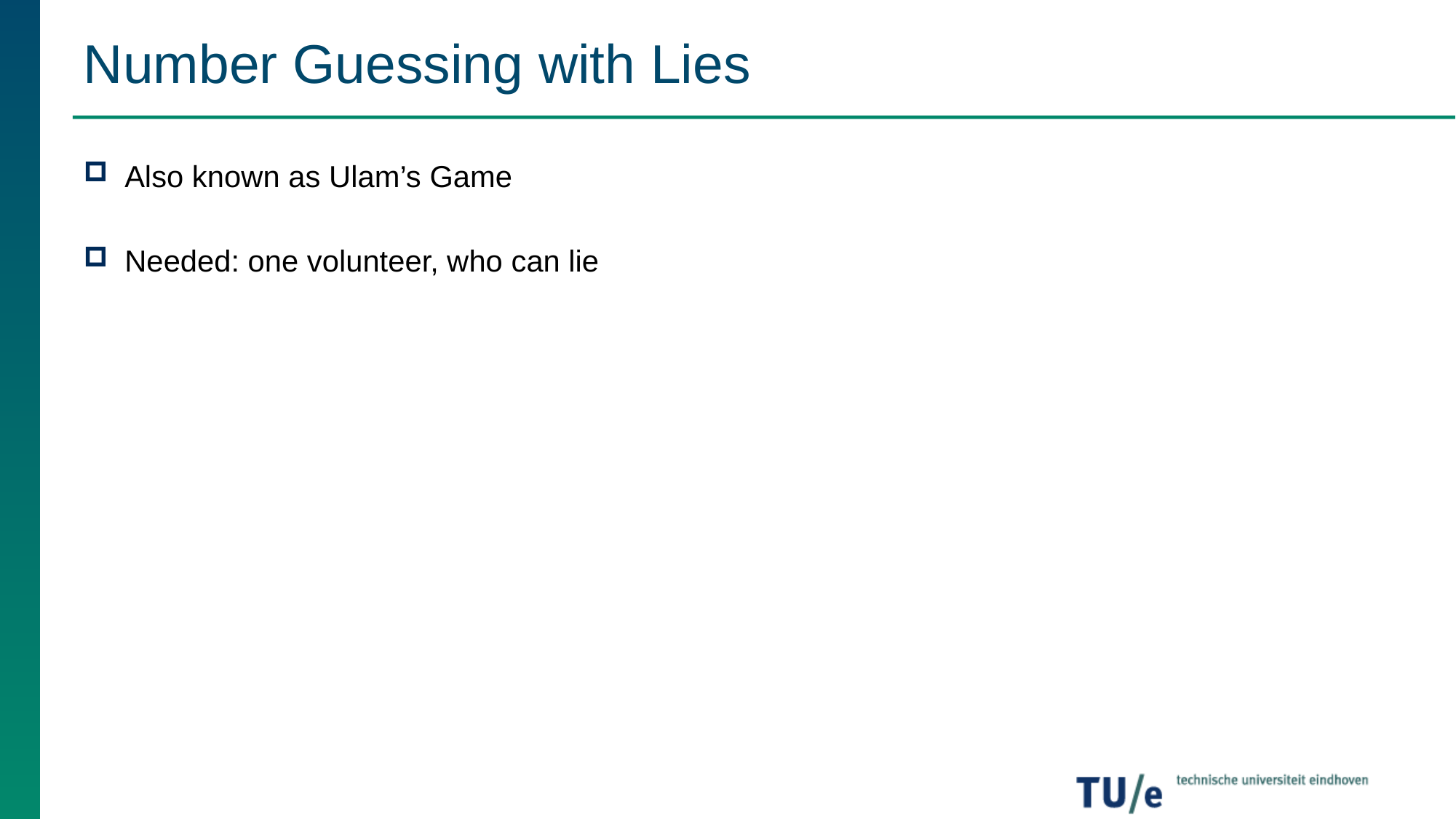

# Number Guessing with Lies
Also known as Ulam’s Game

Needed: one volunteer, who can lie